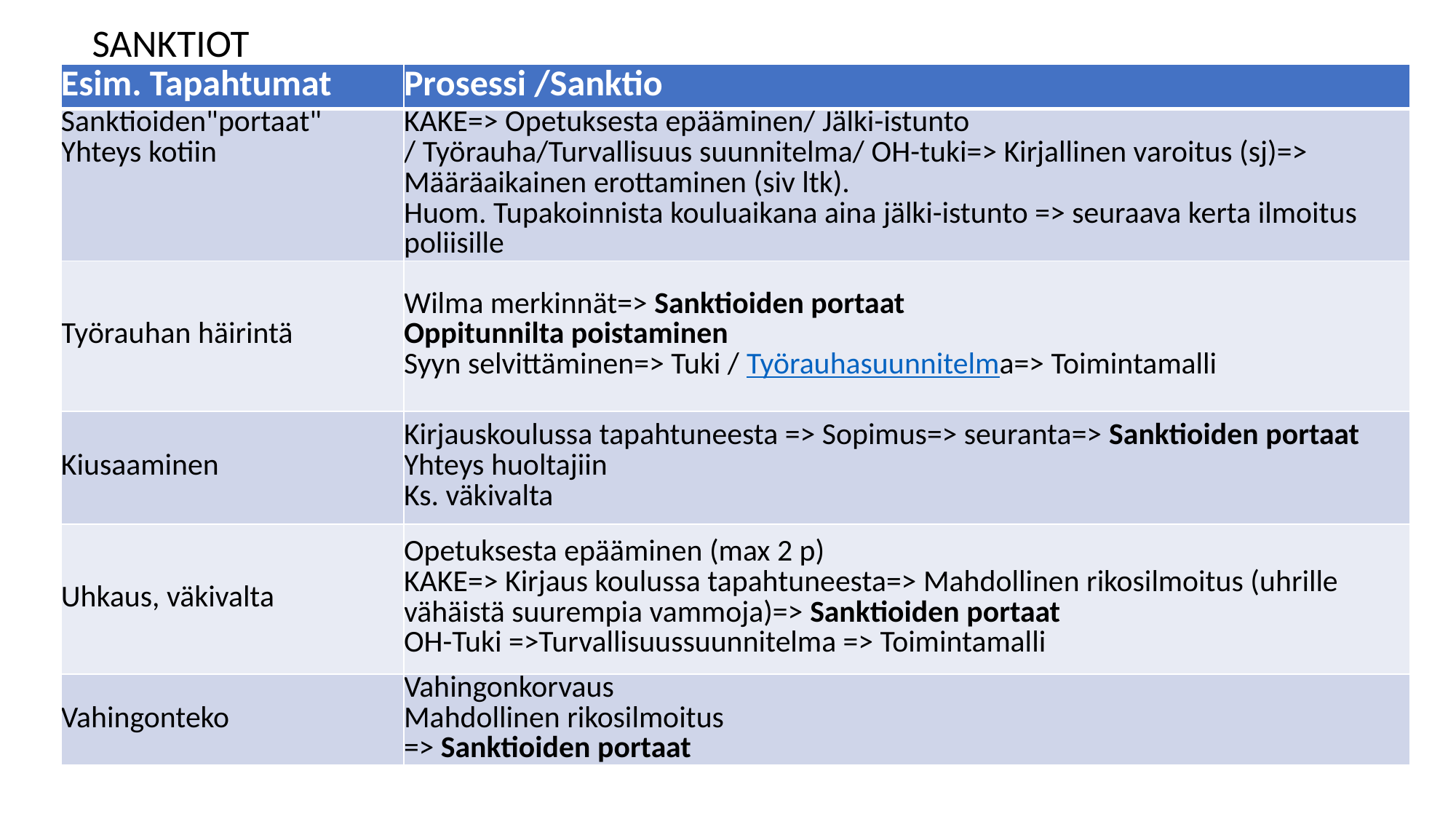

# SANKTIOT
| Esim. Tapahtumat | Prosessi /Sanktio |
| --- | --- |
| Sanktioiden"portaat" Yhteys kotiin | KAKE=> Opetuksesta epääminen/ Jälki-istunto / Työrauha/Turvallisuus suunnitelma/ OH-tuki=> Kirjallinen varoitus (sj)=> Määräaikainen erottaminen (siv ltk). Huom. Tupakoinnista kouluaikana aina jälki-istunto => seuraava kerta ilmoitus poliisille |
| Työrauhan häirintä | Wilma merkinnät=> Sanktioiden portaat Oppitunnilta poistaminen Syyn selvittäminen=> Tuki / Työrauhasuunnitelma=> Toimintamalli |
| Kiusaaminen | Kirjauskoulussa tapahtuneesta => Sopimus=> seuranta=> Sanktioiden portaat Yhteys huoltajiin Ks. väkivalta |
| Uhkaus, väkivalta | Opetuksesta epääminen (max 2 p) KAKE=> Kirjaus koulussa tapahtuneesta=> Mahdollinen rikosilmoitus (uhrille vähäistä suurempia vammoja)=> Sanktioiden portaat OH-Tuki =>Turvallisuussuunnitelma => Toimintamalli |
| Vahingonteko | Vahingonkorvaus Mahdollinen rikosilmoitus  => Sanktioiden portaat |